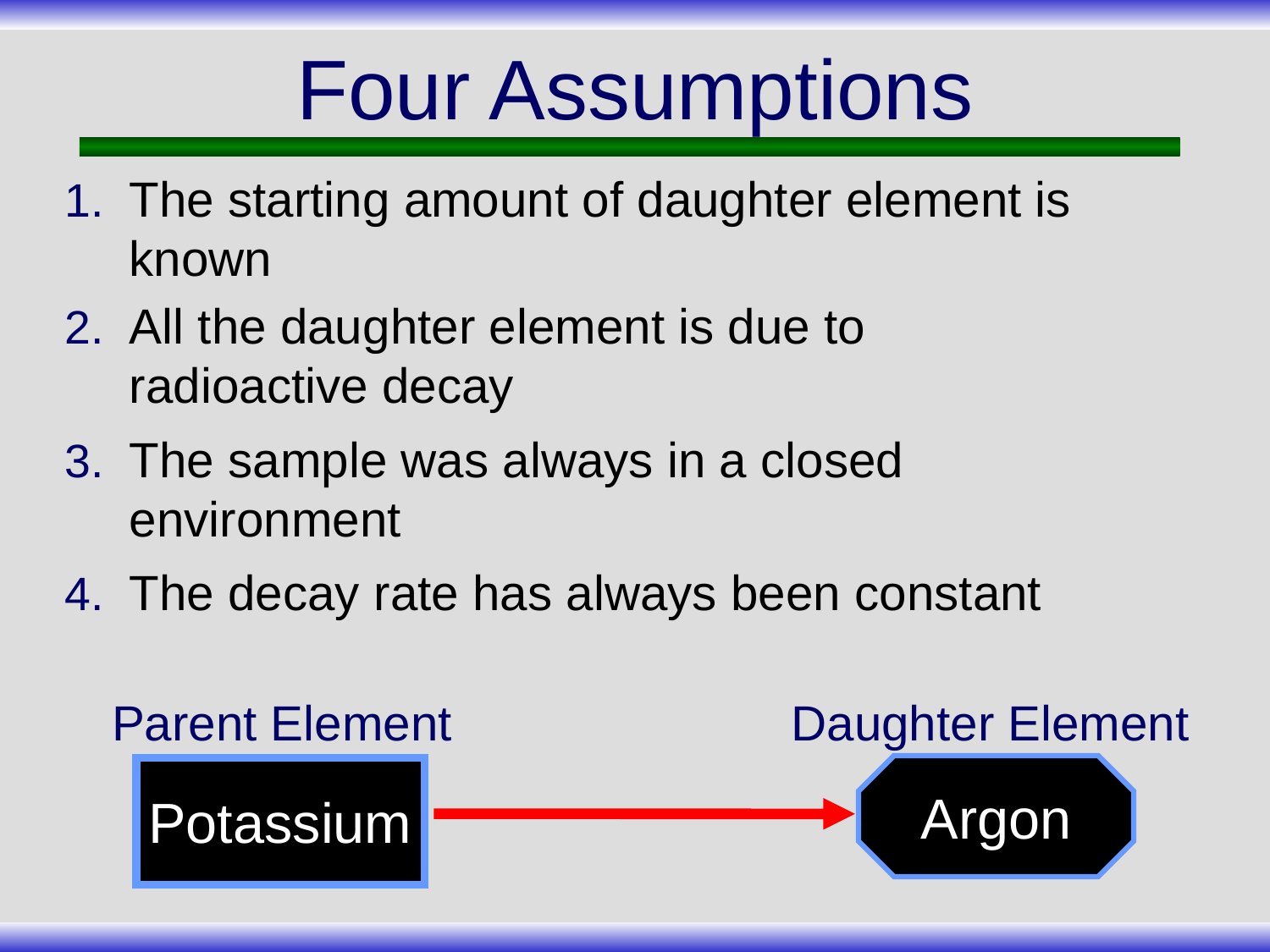

# Four Assumptions
The starting amount of daughter element is known
All the daughter element is due to radioactive decay
The sample was always in a closed environment
The decay rate has always been constant
Parent Element
Daughter Element
Argon
Potassium